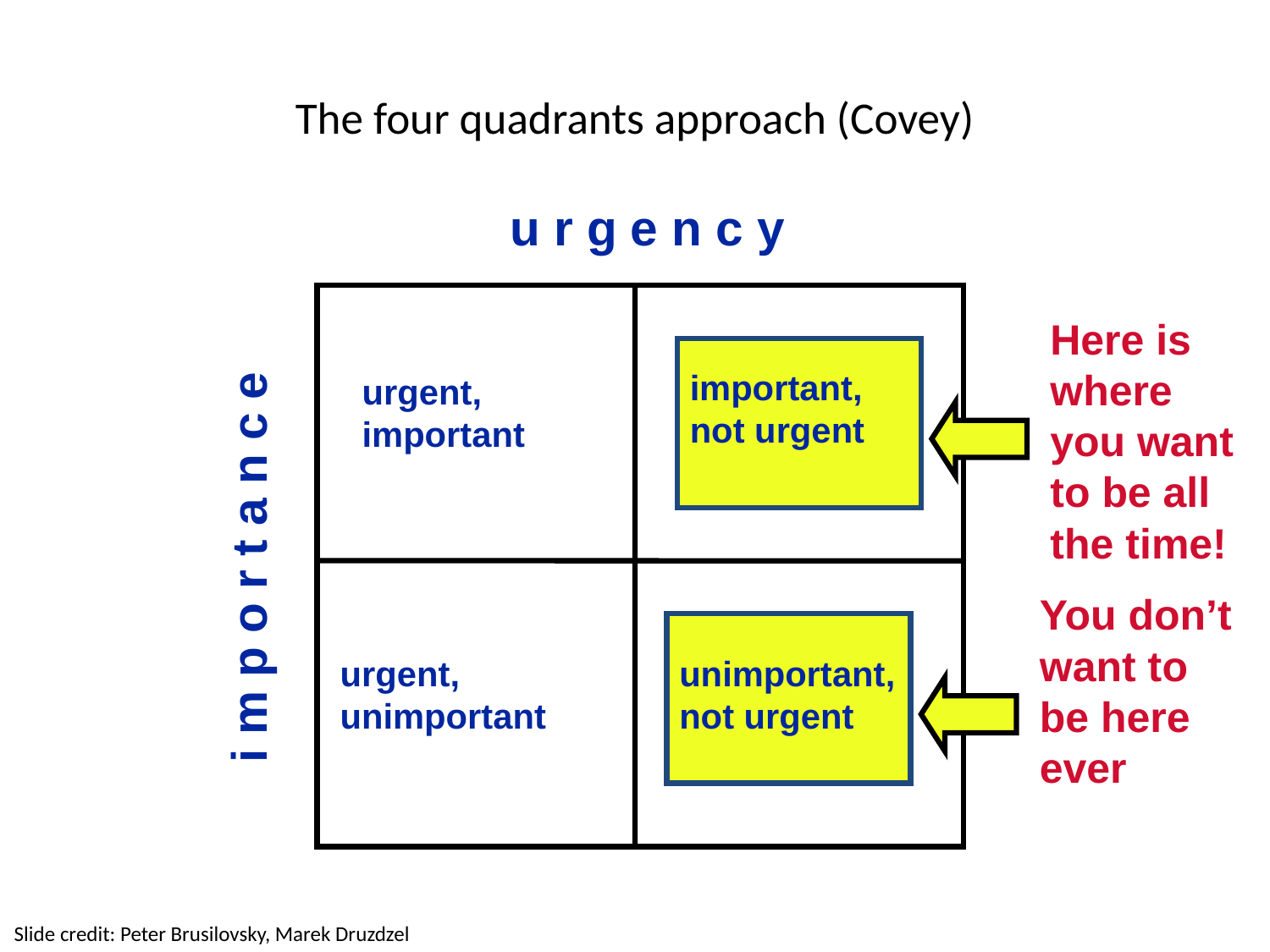

The four quadrants approach (Covey)
u r g e n c y

Here is where you want to be all the time!

important, not urgent
urgent,
important
i m p o r t a n c e

You don’t want to be here ever

urgent, unimportant
unimportant, not urgent
Slide credit: Peter Brusilovsky, Marek Druzdzel